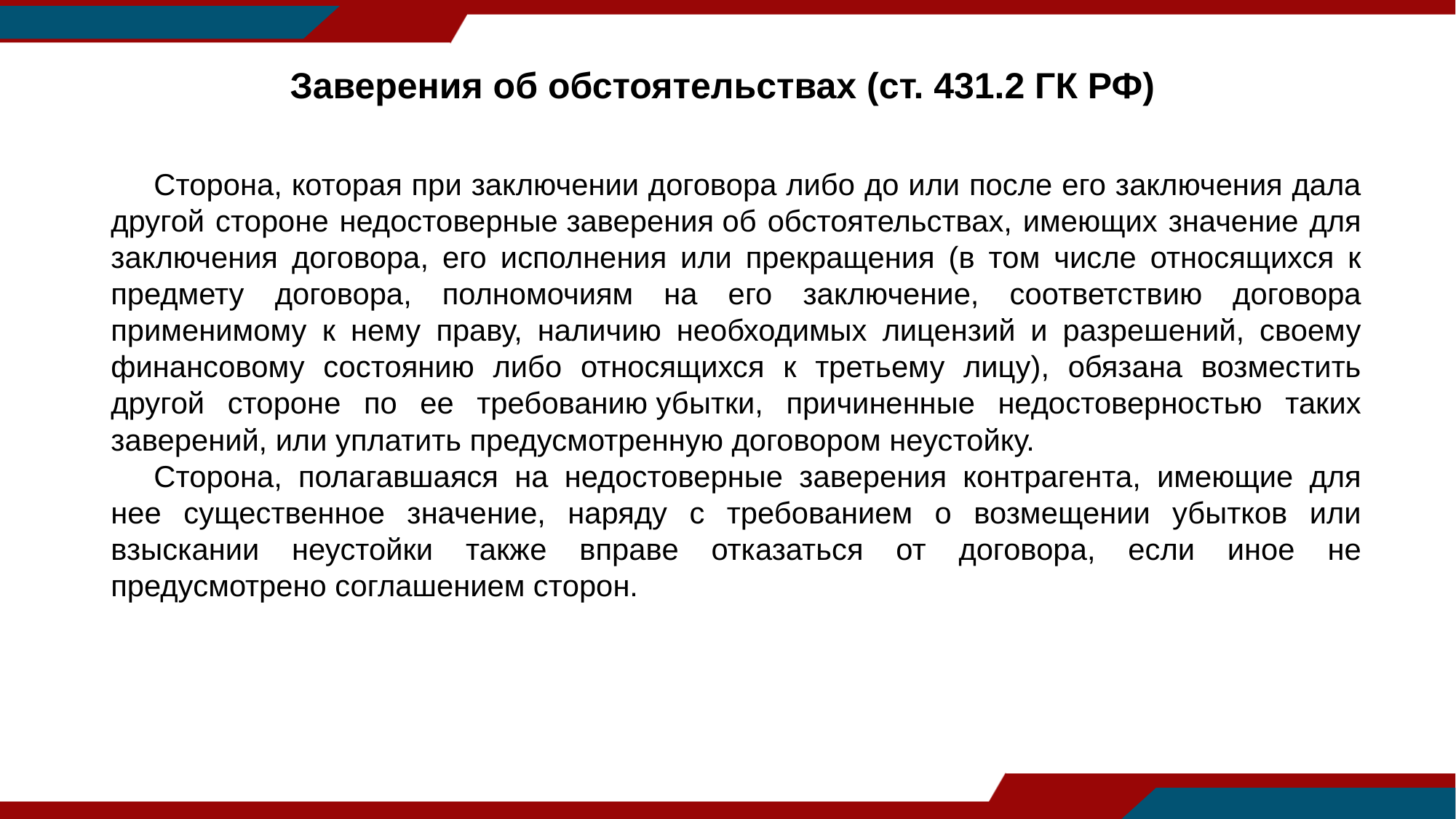

Заверения об обстоятельствах (ст. 431.2 ГК РФ)
Сторона, которая при заключении договора либо до или после его заключения дала другой стороне недостоверные заверения об обстоятельствах, имеющих значение для заключения договора, его исполнения или прекращения (в том числе относящихся к предмету договора, полномочиям на его заключение, соответствию договора применимому к нему праву, наличию необходимых лицензий и разрешений, своему финансовому состоянию либо относящихся к третьему лицу), обязана возместить другой стороне по ее требованию убытки, причиненные недостоверностью таких заверений, или уплатить предусмотренную договором неустойку.
Сторона, полагавшаяся на недостоверные заверения контрагента, имеющие для нее существенное значение, наряду с требованием о возмещении убытков или взыскании неустойки также вправе отказаться от договора, если иное не предусмотрено соглашением сторон.